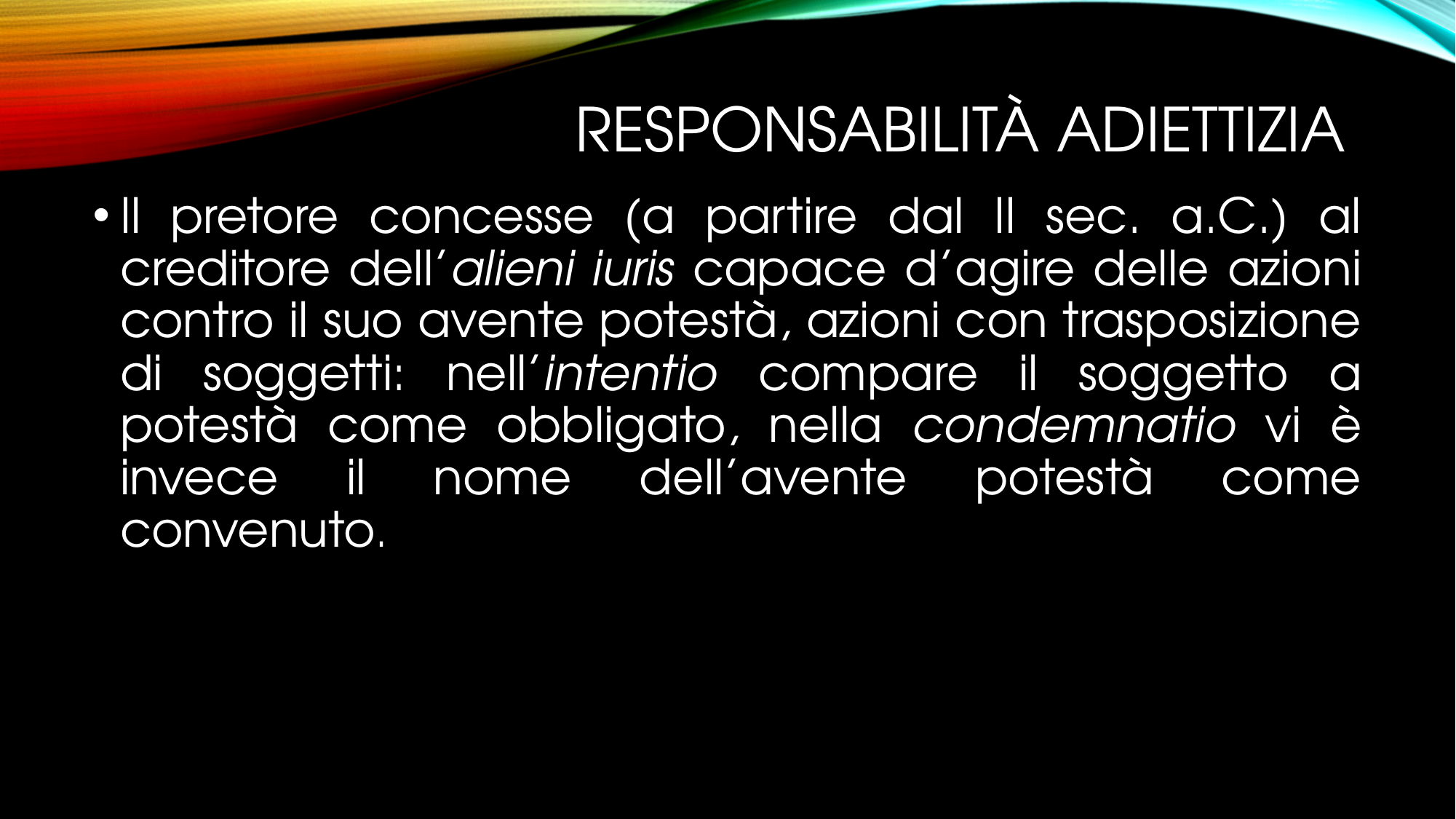

# RESPONSABILITÀ ADIETTIZIA
Il pretore concesse (a partire dal II sec. a.C.) al creditore dell’alieni iuris capace d’agire delle azioni contro il suo avente potestà, azioni con trasposizione di soggetti: nell’intentio compare il soggetto a potestà come obbligato, nella condemnatio vi è invece il nome dell’avente potestà come convenuto.